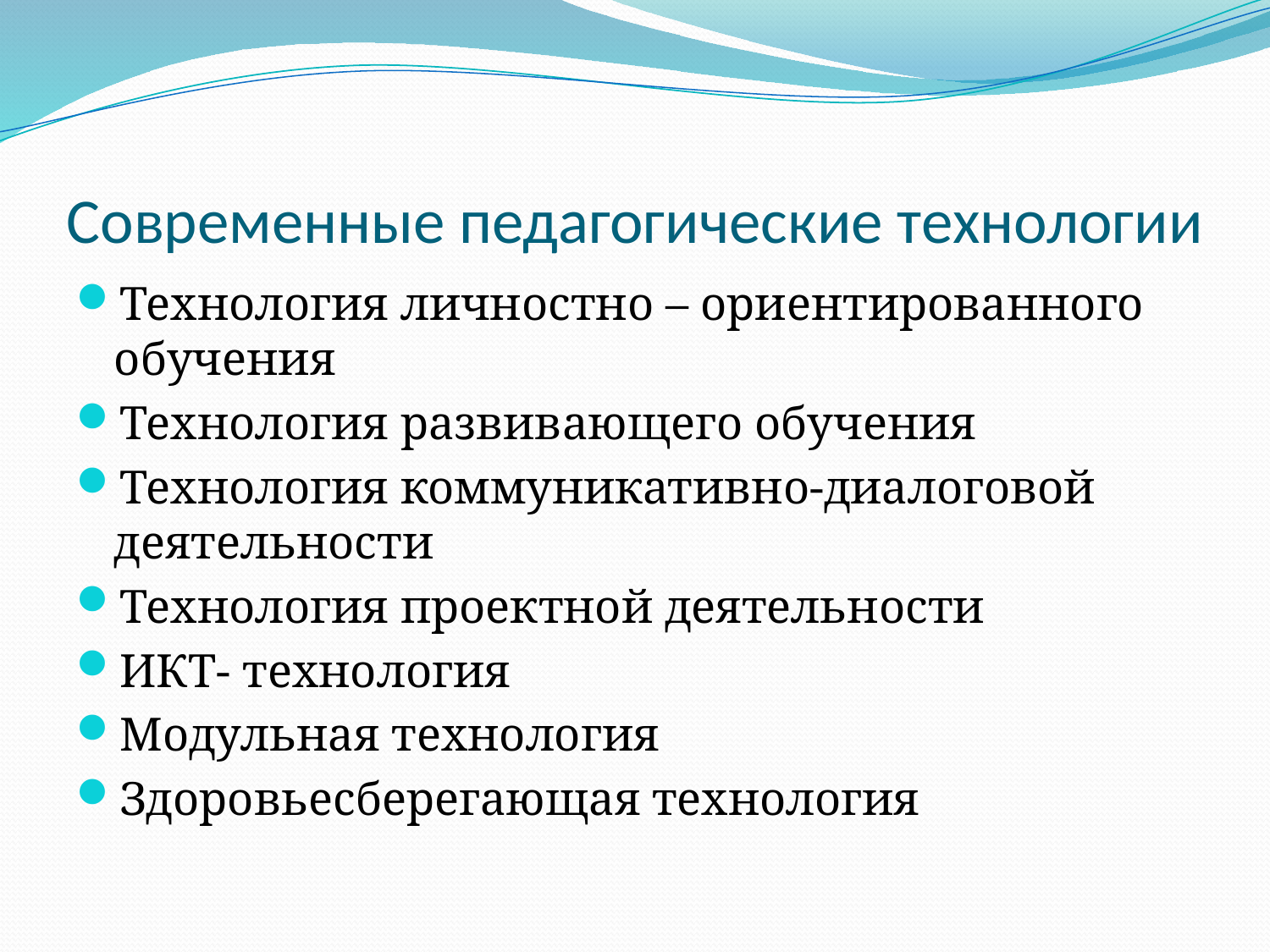

# Современные педагогические технологии
Технология личностно – ориентированного обучения
Технология развивающего обучения
Технология коммуникативно-диалоговой деятельности
Технология проектной деятельности
ИКТ- технология
Модульная технология
Здоровьесберегающая технология